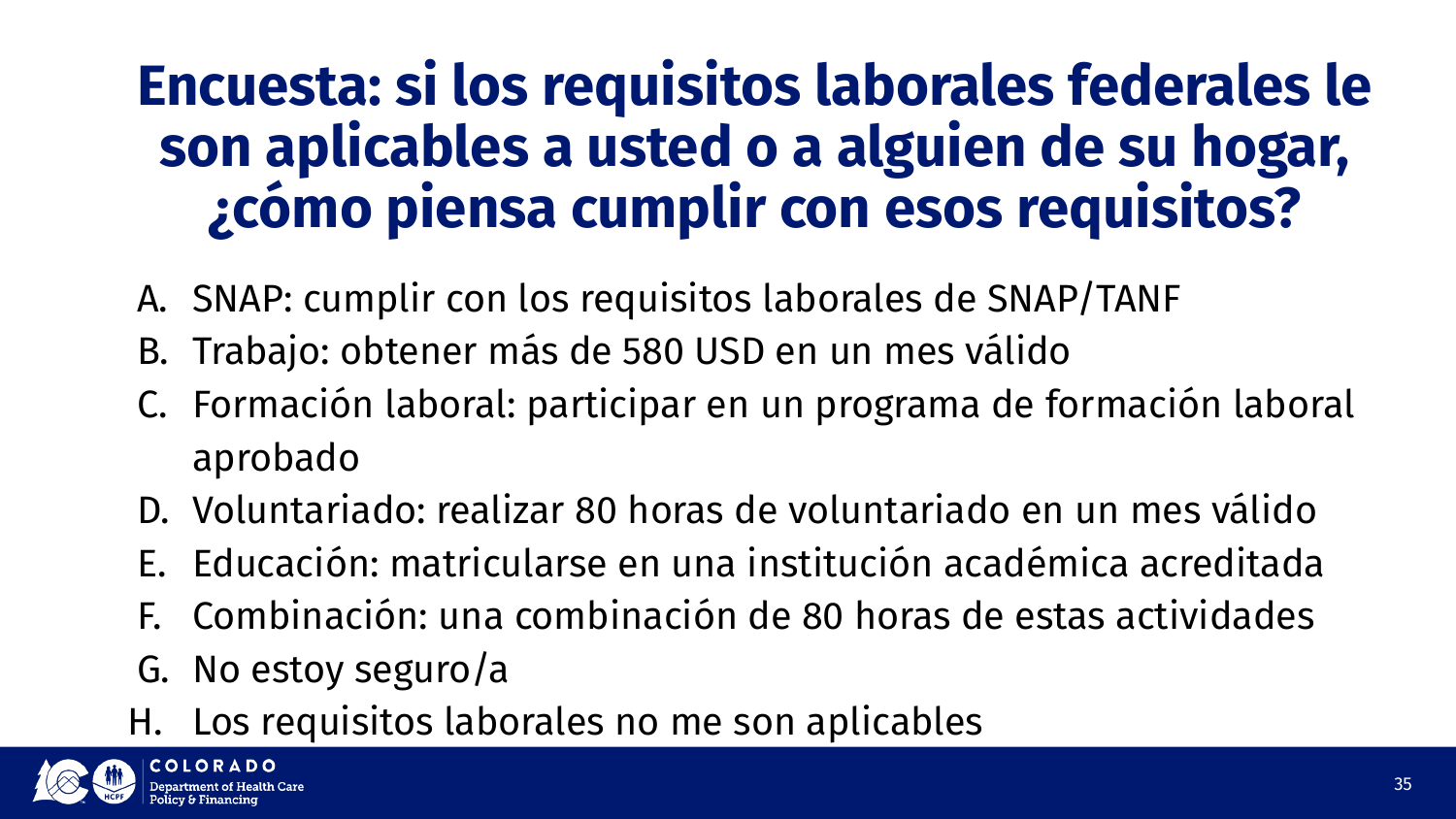

# Encuesta: si los requisitos laborales federales le son aplicables a usted o a alguien de su hogar, ¿cómo piensa cumplir con esos requisitos?
SNAP: cumplir con los requisitos laborales de SNAP/TANF
Trabajo: obtener más de 580 USD en un mes válido
Formación laboral: participar en un programa de formación laboral aprobado
Voluntariado: realizar 80 horas de voluntariado en un mes válido
Educación: matricularse en una institución académica acreditada
Combinación: una combinación de 80 horas de estas actividades
No estoy seguro/a
Los requisitos laborales no me son aplicables
35